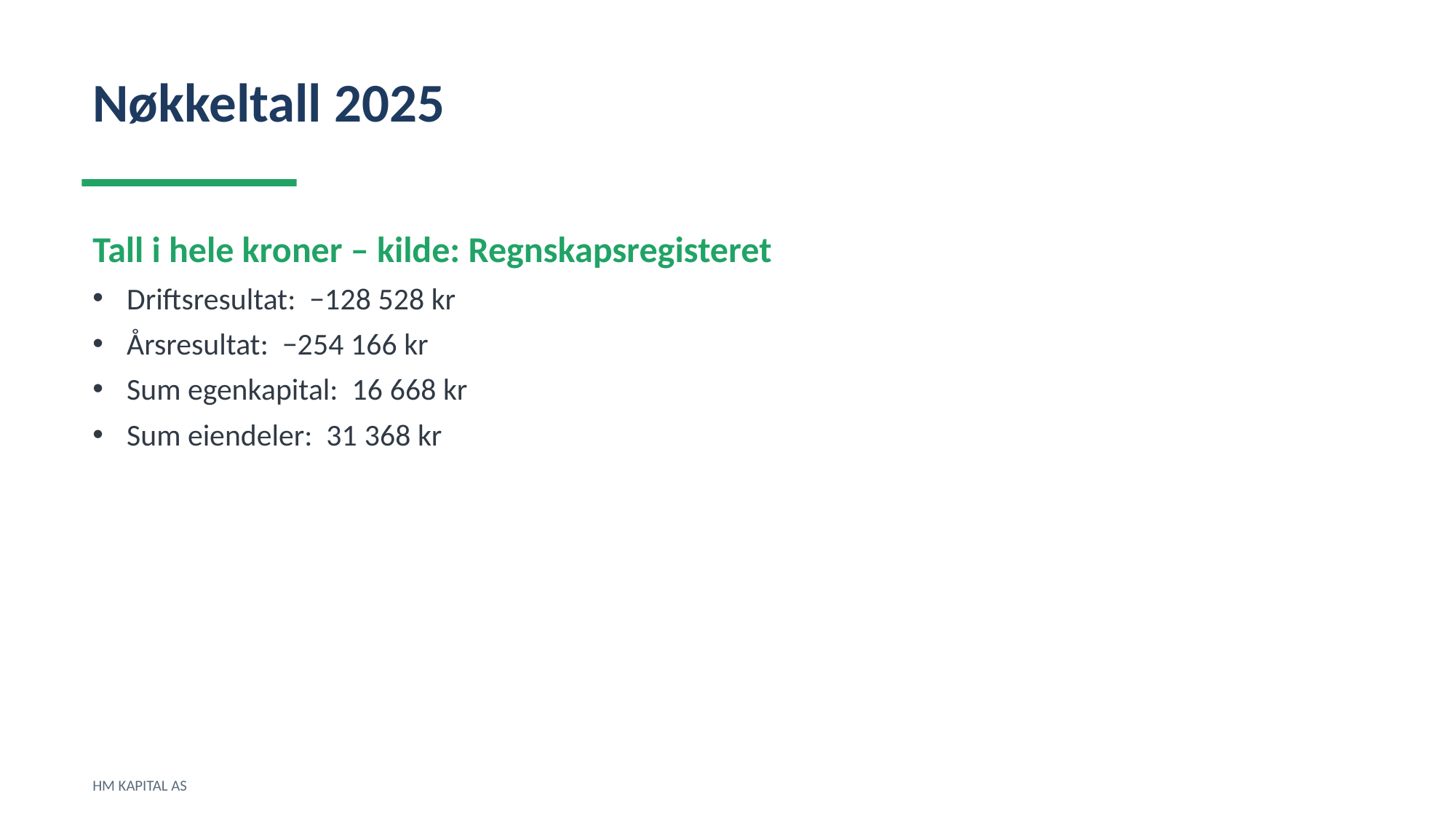

Nøkkeltall 2025

Tall i hele kroner – kilde: Regnskapsregisteret
Driftsresultat:  −128 528 kr
Årsresultat:  −254 166 kr
Sum egenkapital:  16 668 kr
Sum eiendeler:  31 368 kr
HM KAPITAL AS